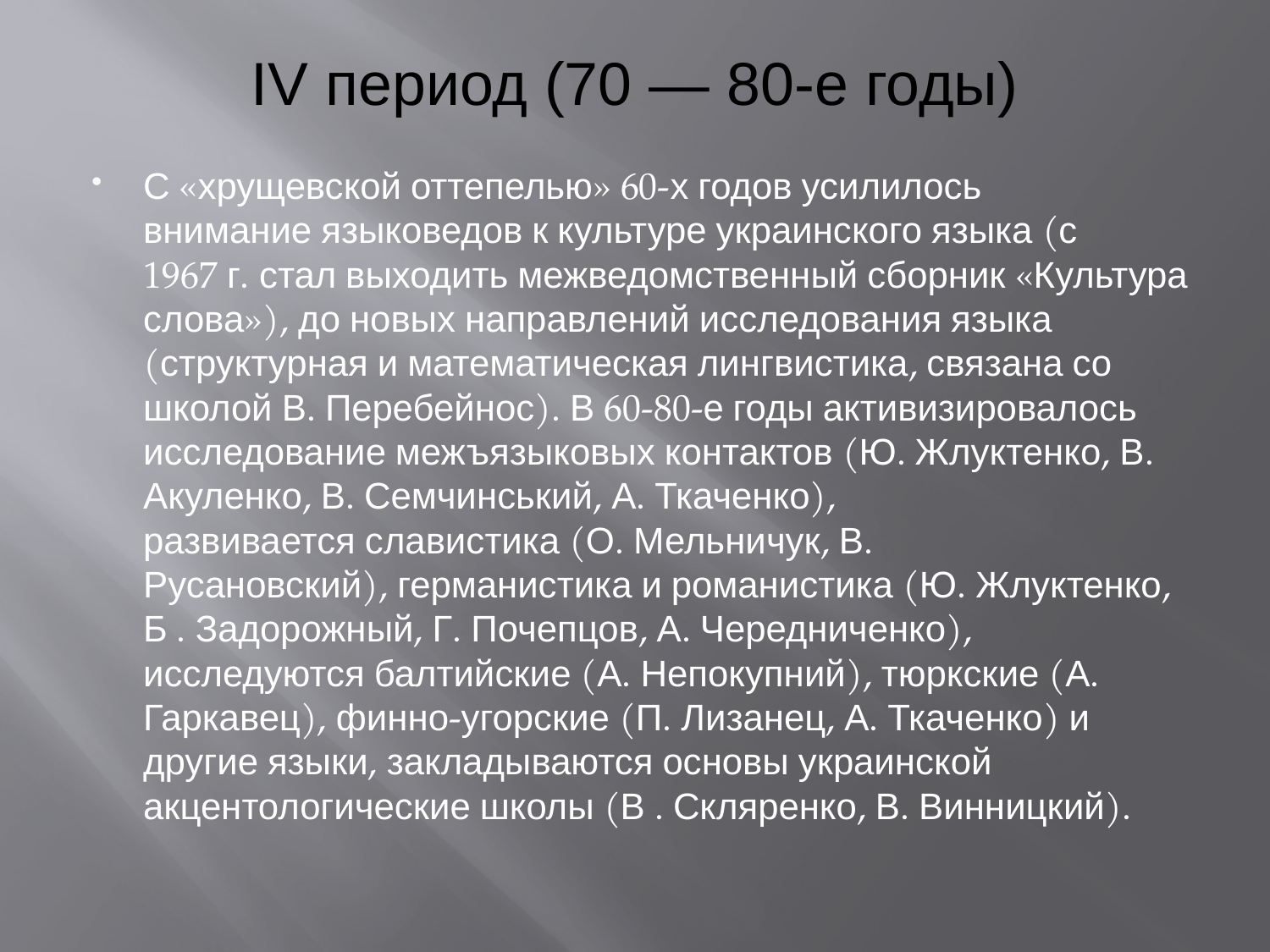

# IV период (70 — 80-е годы)
С «хрущевской оттепелью» 60-х годов усилилось внимание языковедов к культуре украинского языка (с 1967 г. стал выходить межведомственный сборник «Культура слова»), до новых направлений исследования языка (структурная и математическая лингвистика, связана со школой В. Перебейнос). В 60-80-е годы активизировалось исследование межъязыковых контактов (Ю. Жлуктенко, В. Акуленко, В. Семчинський, А. Ткаченко), развивается славистика (О. Мельничук, В. Русановский), германистика и романистика (Ю. Жлуктенко, Б . Задорожный, Г. Почепцов, А. Чередниченко), исследуются балтийские (А. Непокупний), тюркские (А. Гаркавец), финно-угорские (П. Лизанец, А. Ткаченко) и другие языки, закладываются основы украинской акцентологические школы (В . Скляренко, В. Винницкий).